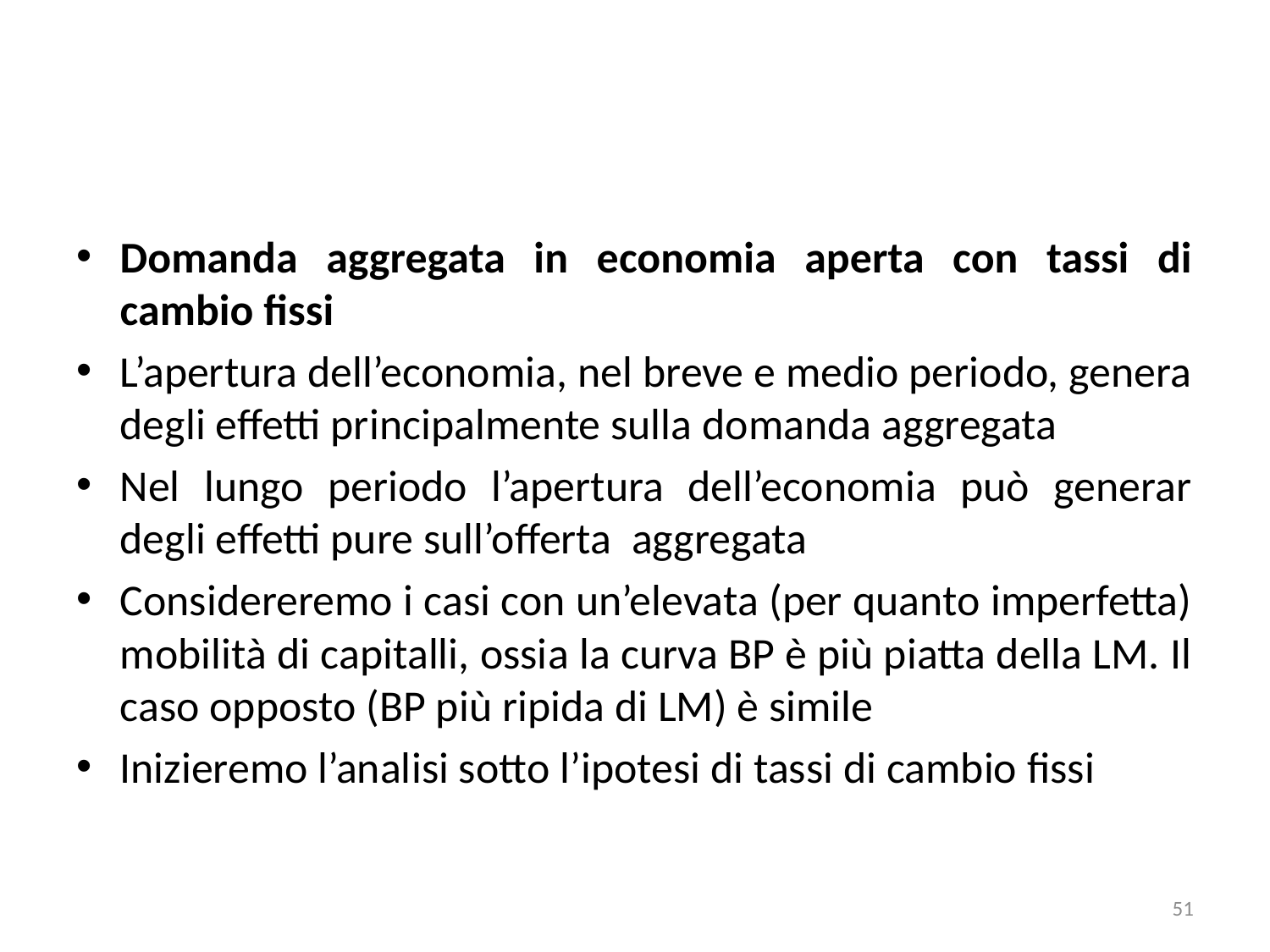

#
Domanda aggregata in economia aperta con tassi di cambio fissi
L’apertura dell’economia, nel breve e medio periodo, genera degli effetti principalmente sulla domanda aggregata
Nel lungo periodo l’apertura dell’economia può generar degli effetti pure sull’offerta  aggregata
Considereremo i casi con un’elevata (per quanto imperfetta) mobilità di capitalli, ossia la curva BP è più piatta della LM. Il caso opposto (BP più ripida di LM) è simile
Inizieremo l’analisi sotto l’ipotesi di tassi di cambio fissi

51